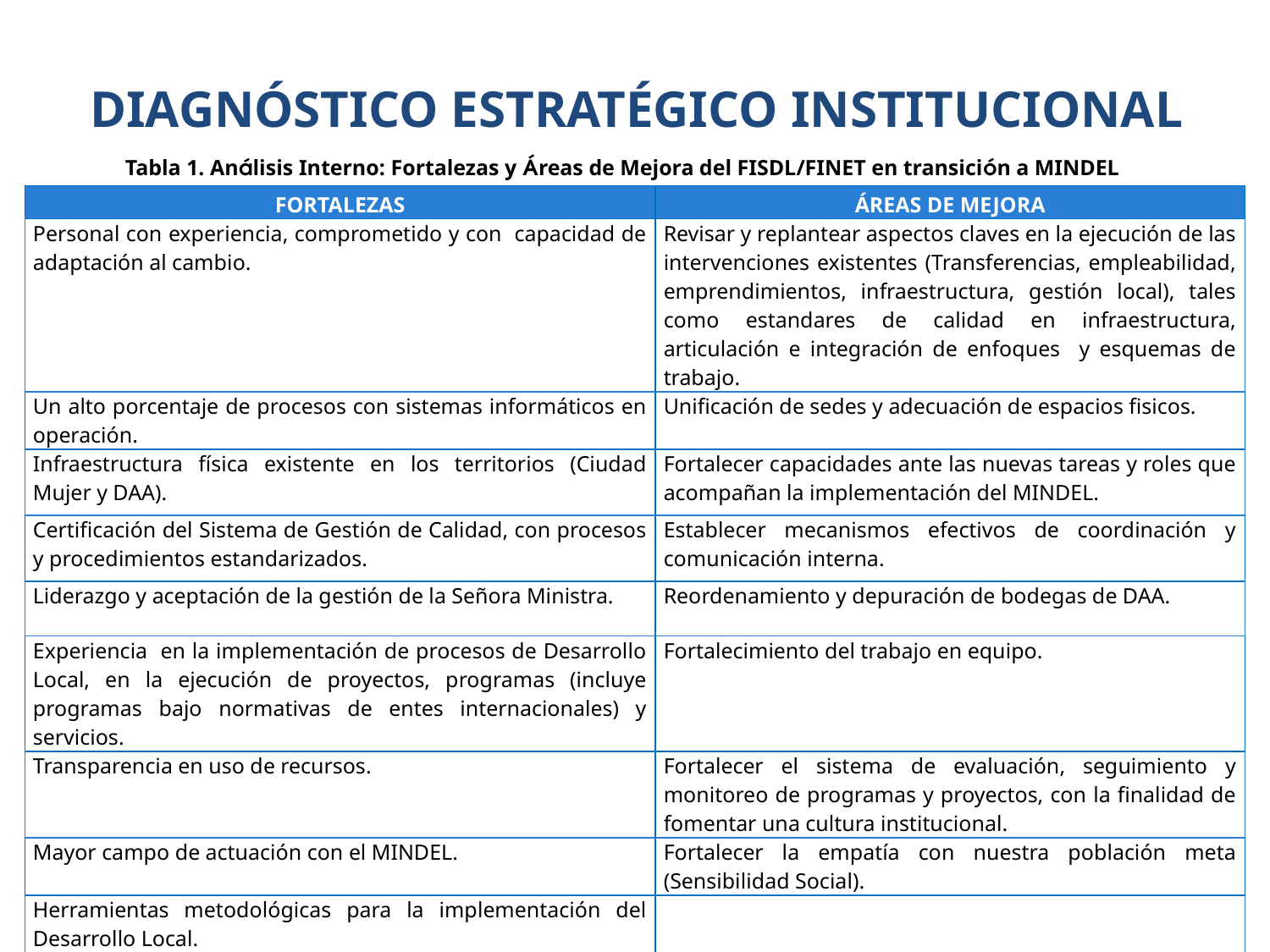

# DIAGNÓSTICO ESTRATÉGICO INSTITUCIONAL
Tabla 1. Análisis Interno: Fortalezas y Áreas de Mejora del FISDL/FINET en transición a MINDEL
| FORTALEZAS | ÁREAS DE MEJORA |
| --- | --- |
| Personal con experiencia, comprometido y con capacidad de adaptación al cambio. | Revisar y replantear aspectos claves en la ejecución de las intervenciones existentes (Transferencias, empleabilidad, emprendimientos, infraestructura, gestión local), tales como estandares de calidad en infraestructura, articulación e integración de enfoques y esquemas de trabajo. |
| Un alto porcentaje de procesos con sistemas informáticos en operación. | Unificación de sedes y adecuación de espacios fisicos. |
| Infraestructura física existente en los territorios (Ciudad Mujer y DAA). | Fortalecer capacidades ante las nuevas tareas y roles que acompañan la implementación del MINDEL. |
| Certificación del Sistema de Gestión de Calidad, con procesos y procedimientos estandarizados. | Establecer mecanismos efectivos de coordinación y comunicación interna. |
| Liderazgo y aceptación de la gestión de la Señora Ministra. | Reordenamiento y depuración de bodegas de DAA. |
| Experiencia en la implementación de procesos de Desarrollo Local, en la ejecución de proyectos, programas (incluye programas bajo normativas de entes internacionales) y servicios. | Fortalecimiento del trabajo en equipo. |
| Transparencia en uso de recursos. | Fortalecer el sistema de evaluación, seguimiento y monitoreo de programas y proyectos, con la finalidad de fomentar una cultura institucional. |
| Mayor campo de actuación con el MINDEL. | Fortalecer la empatía con nuestra población meta (Sensibilidad Social). |
| Herramientas metodológicas para la implementación del Desarrollo Local. |  |
| Presencia territorial en todo el país. |  |